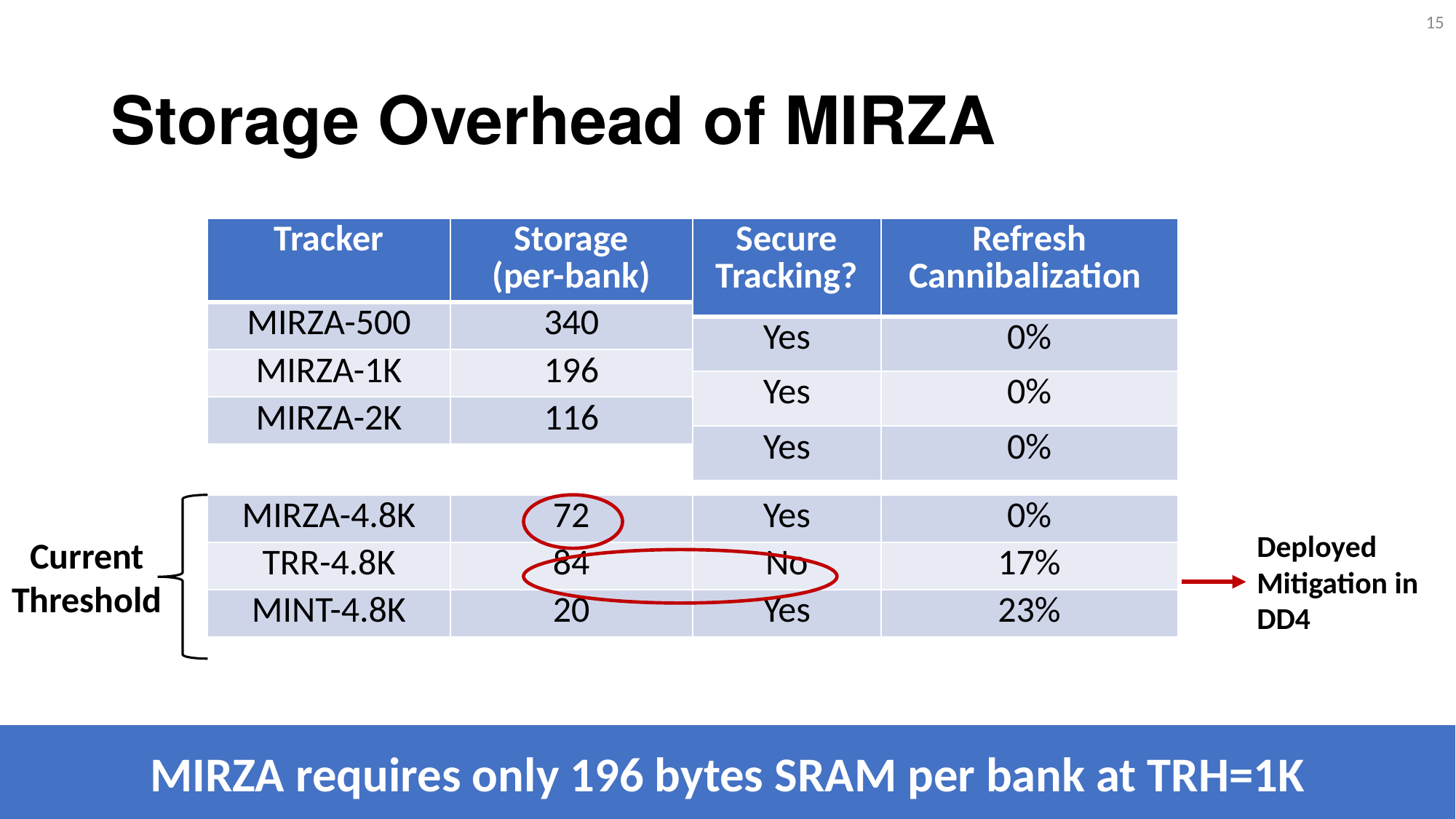

15
# Storage Overhead of MIRZA
| Tracker | Storage (per-bank) |
| --- | --- |
| MIRZA-500 | 340 |
| MIRZA-1K | 196 |
| MIRZA-2K | 116 |
| Secure Tracking? | Refresh Cannibalization |
| --- | --- |
| Yes | 0% |
| Yes | 0% |
| Yes | 0% |

| MIRZA-4.8K | 72 | Yes | 0% |
| --- | --- | --- | --- |
| TRR-4.8K | 84 | No | 17% |
| MINT-4.8K | 20 | Yes | 23% |

Deployed Mitigation in DD4
Current
Threshold

MIRZA requires only 196 bytes SRAM per bank at TRH=1K